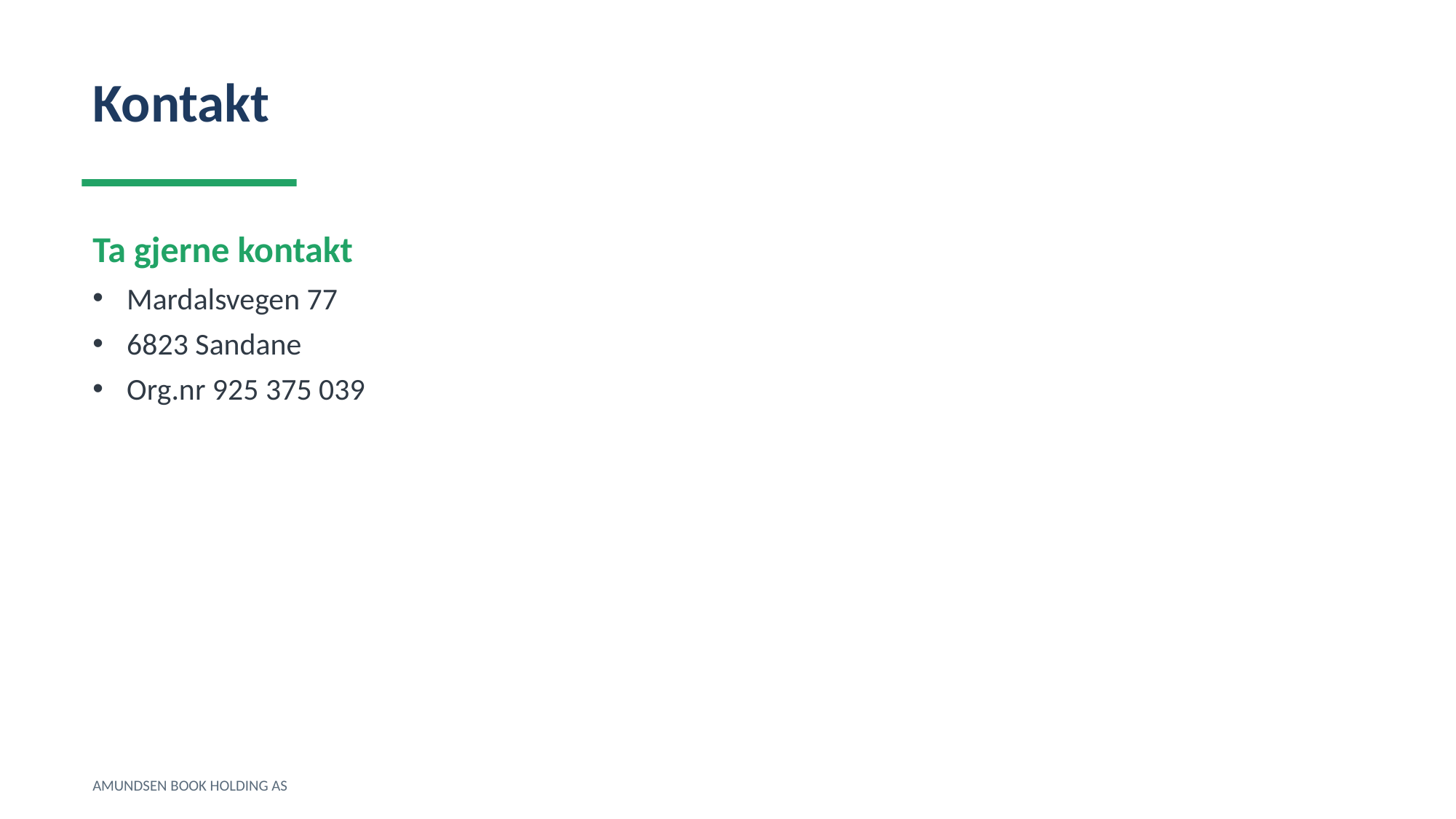

Kontakt

Ta gjerne kontakt
Mardalsvegen 77
6823 Sandane
Org.nr 925 375 039
AMUNDSEN BOOK HOLDING AS